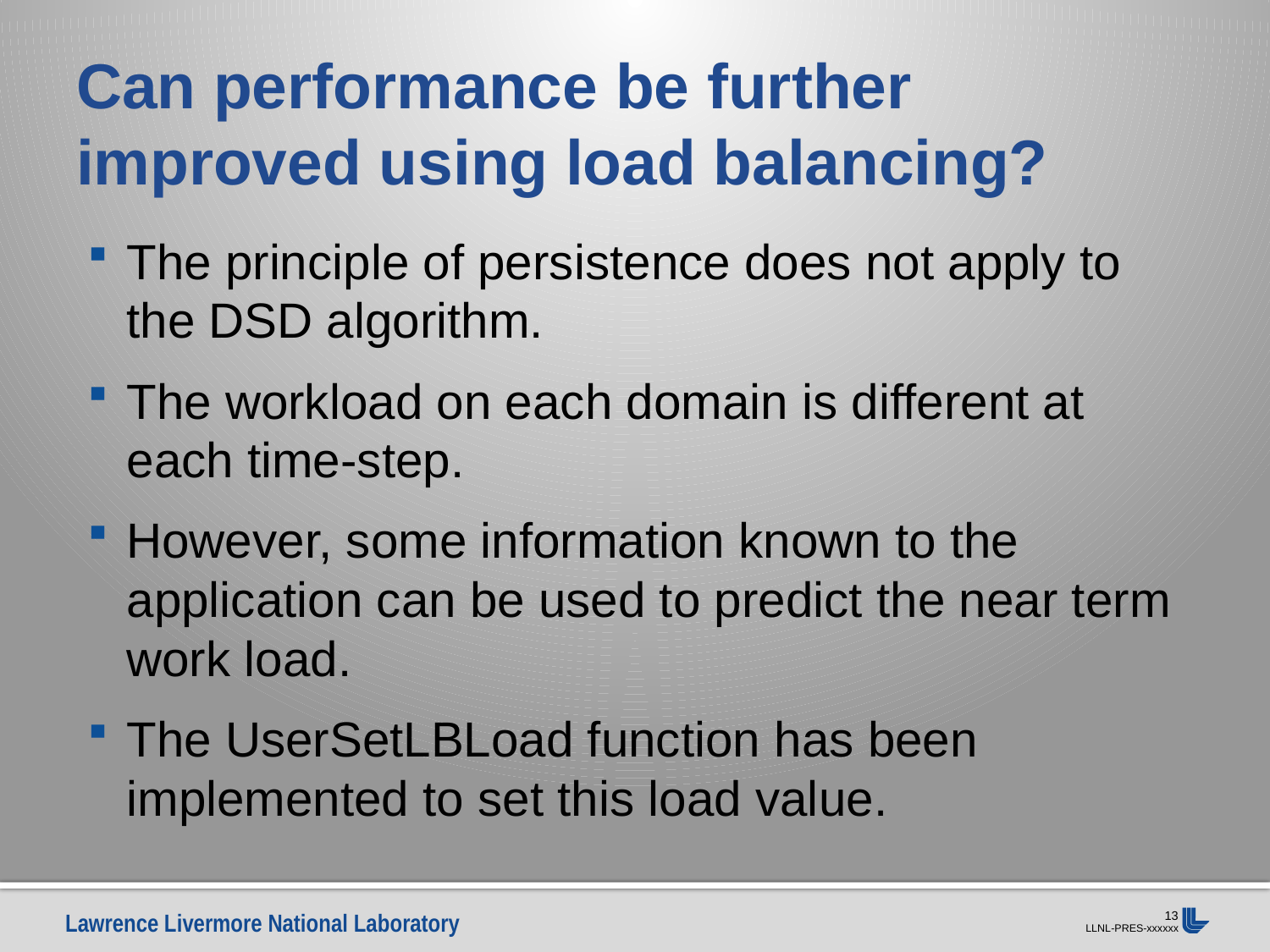

# Can performance be further improved using load balancing?
The principle of persistence does not apply to the DSD algorithm.
The workload on each domain is different at each time-step.
However, some information known to the application can be used to predict the near term work load.
The UserSetLBLoad function has been implemented to set this load value.